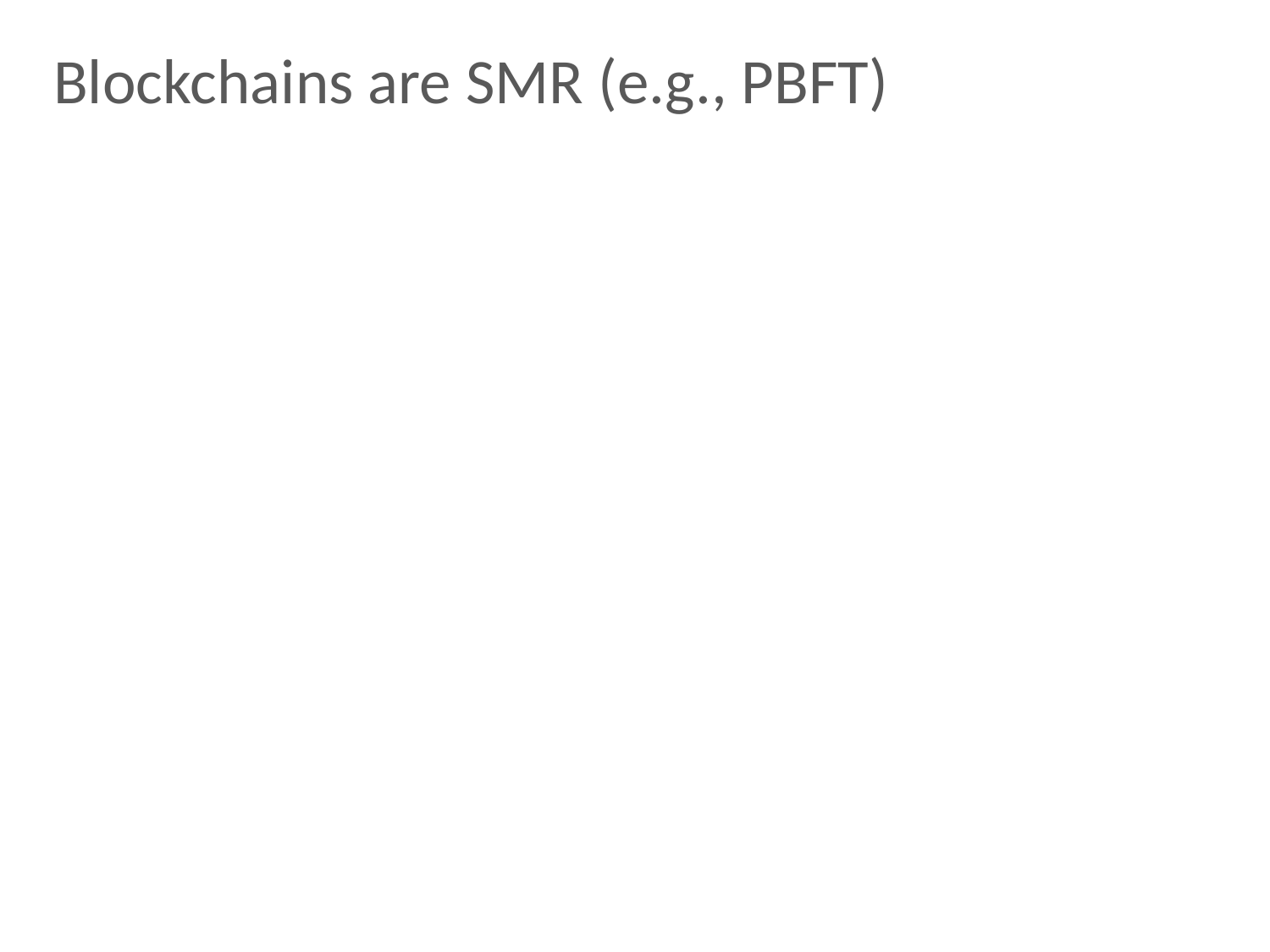

# Blockchains are SMR (e.g., PBFT)
Yet with three differences:
In blockchains, only append-only operations are allowed;  delete, for instance, is disabled.
Blockchains operations are batched and written in the database; SMR does not explicitly require this.
Blockchains typically allow anyone to deploy programs (“smart contracts”); SMR typically only allows the system designer to write fixed programs. In this sense, blockchains are more general!